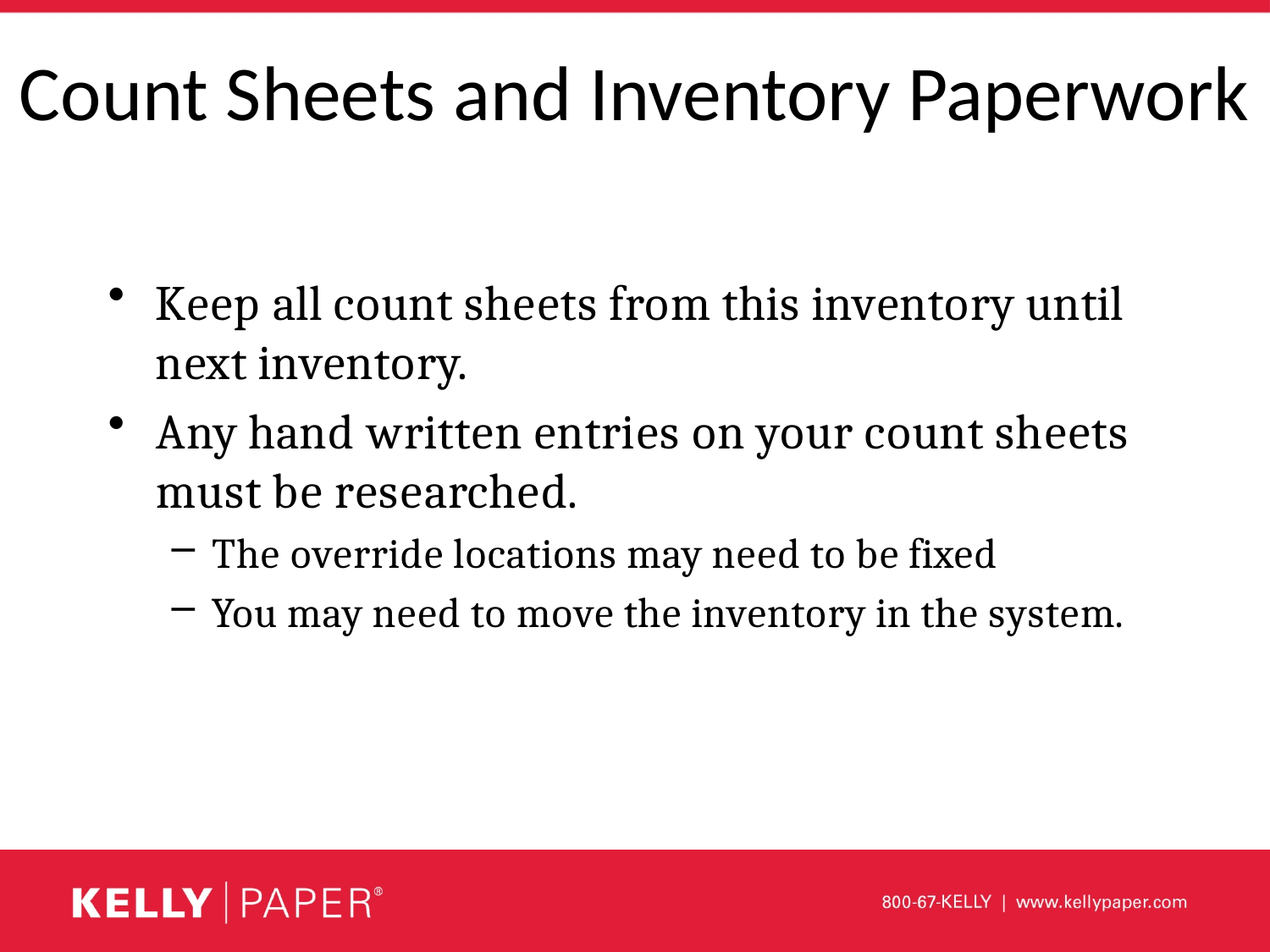

# Count Sheets and Inventory Paperwork
Keep all count sheets from this inventory until next inventory.
Any hand written entries on your count sheets must be researched.
The override locations may need to be fixed
You may need to move the inventory in the system.